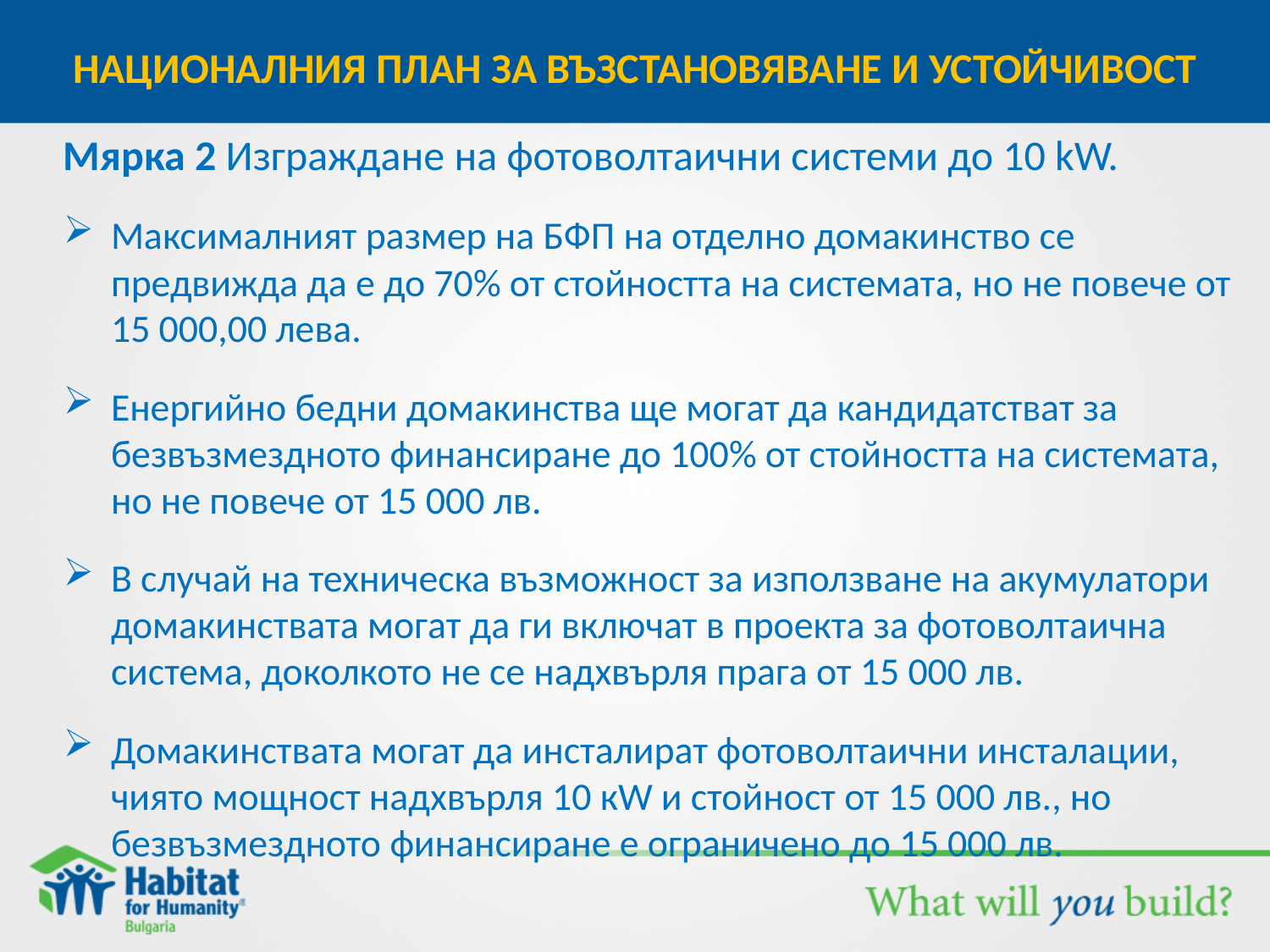

# НАЦИОНАЛНИЯ ПЛАН ЗА ВЪЗСТАНОВЯВАНЕ И УСТОЙЧИВОСТ
Мярка 2 Изграждане на фотоволтаични системи до 10 kW.
Максималният размер на БФП на отделно домакинство се предвижда да е до 70% от стойността на системата, но не повече от 15 000,00 лева.
Енергийно бедни домакинства ще могат да кандидатстват за безвъзмездното финансиране до 100% от стойността на системата, но не повече от 15 000 лв.
В случай на техническа възможност за използване на акумулатори домакинствата могат да ги включат в проекта за фотоволтаична система, доколкото не се надхвърля прага от 15 000 лв.
Домакинствата могат да инсталират фотоволтаични инсталации, чиято мощност надхвърля 10 кW и стойност от 15 000 лв., но безвъзмездното финансиране е ограничено до 15 000 лв.